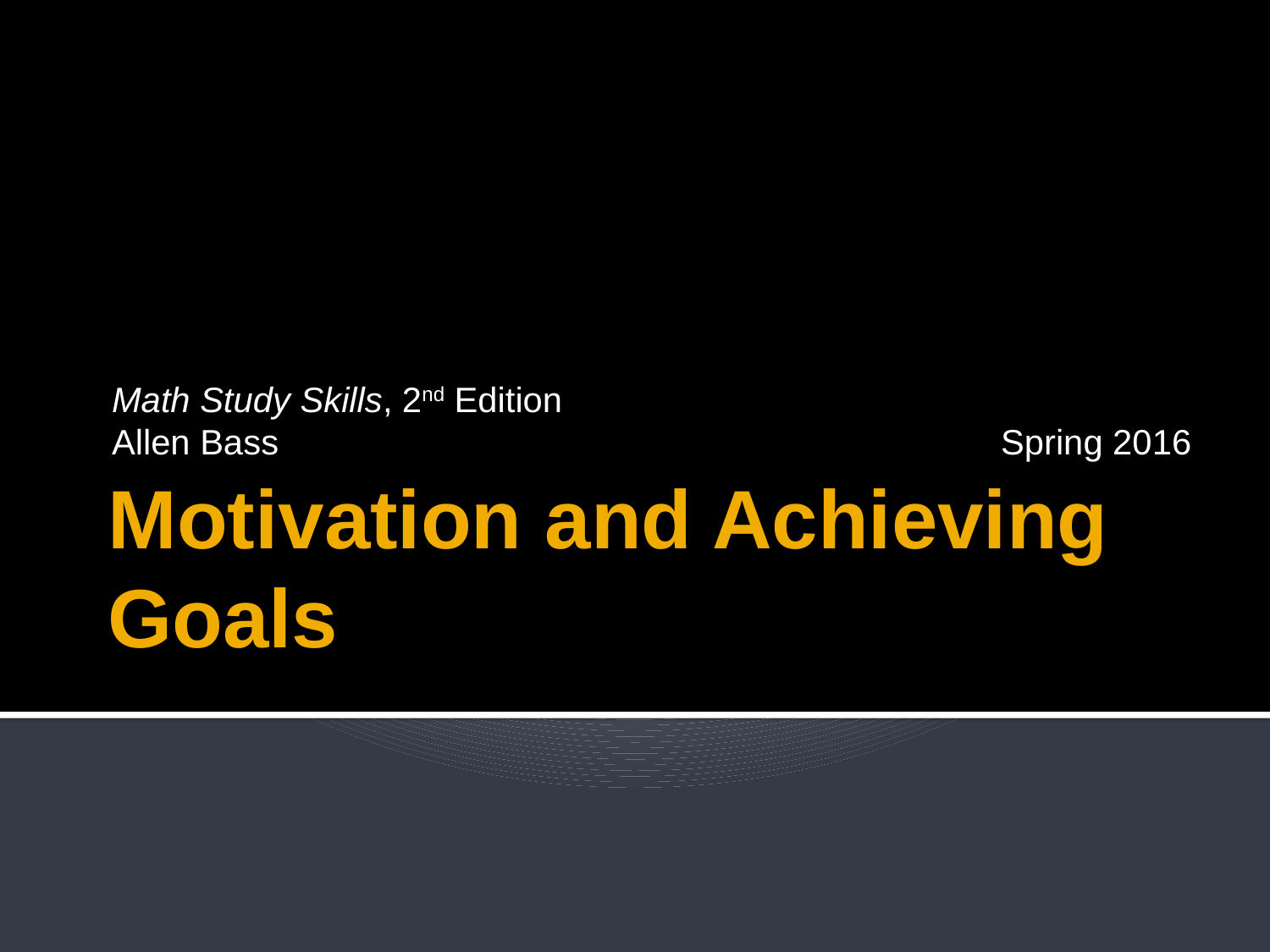

Math Study Skills, 2nd Edition
Allen Bass						Spring 2016
# Motivation and Achieving Goals